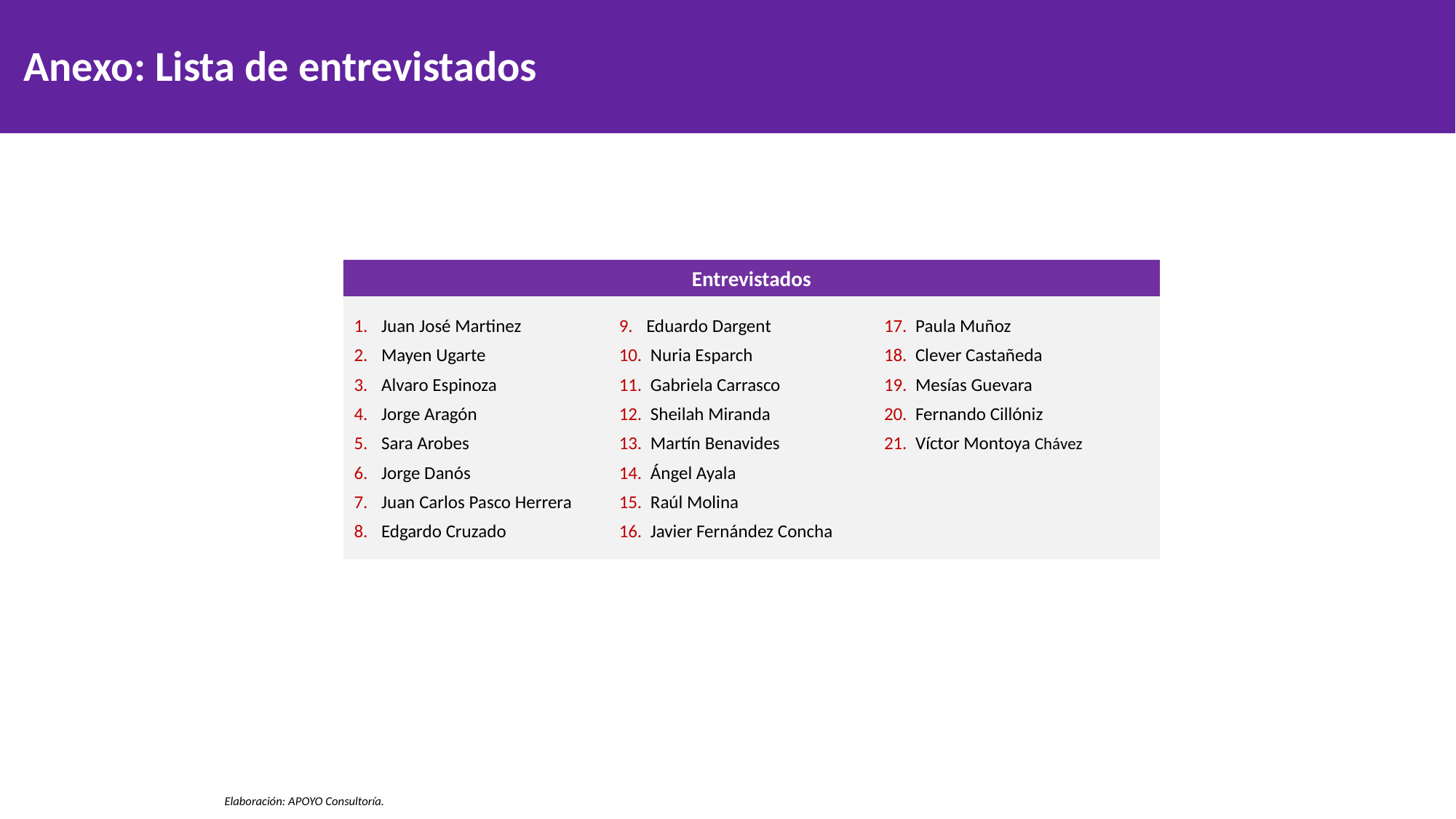

Anexo: Lista de entrevistados
Entrevistados
Juan José Martinez
Mayen Ugarte
Alvaro Espinoza
Jorge Aragón
Sara Arobes
Jorge Danós
Juan Carlos Pasco Herrera
Edgardo Cruzado
Eduardo Dargent
 Nuria Esparch
 Gabriela Carrasco
 Sheilah Miranda
 Martín Benavides
 Ángel Ayala
 Raúl Molina
 Javier Fernández Concha
 Paula Muñoz
 Clever Castañeda
 Mesías Guevara
 Fernando Cillóniz
 Víctor Montoya Chávez

Elaboración: APOYO Consultoría.